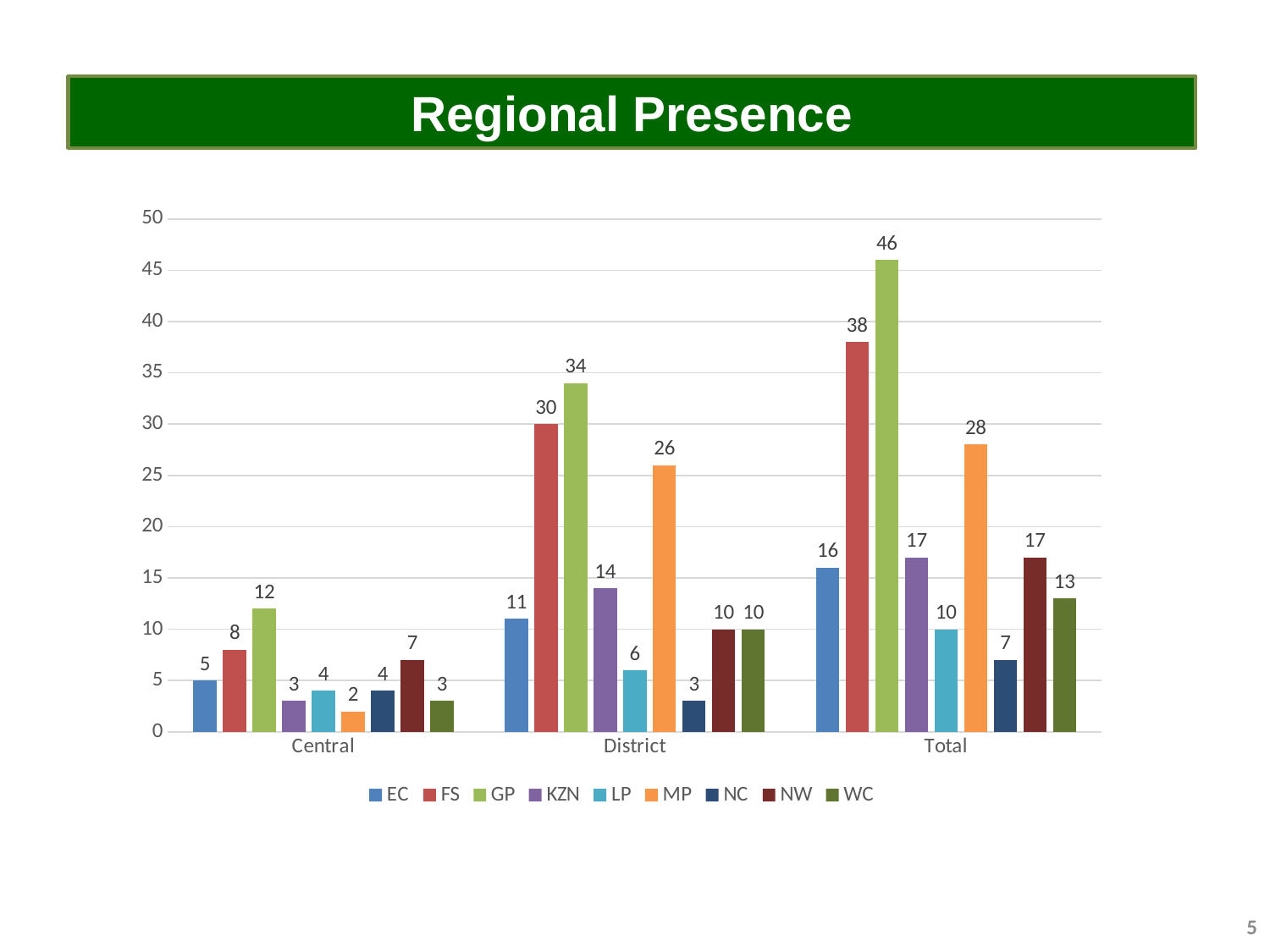

Regional Presence

### Chart

| Category | EC | FS | GP | KZN | LP | MP | NC | NW | WC |
|---|---|---|---|---|---|---|---|---|---|
| Central | 5.0 | 8.0 | 12.0 | 3.0 | 4.0 | 2.0 | 4.0 | 7.0 | 3.0 |
| District | 11.0 | 30.0 | 34.0 | 14.0 | 6.0 | 26.0 | 3.0 | 10.0 | 10.0 |
| Total | 16.0 | 38.0 | 46.0 | 17.0 | 10.0 | 28.0 | 7.0 | 17.0 | 13.0 |
5